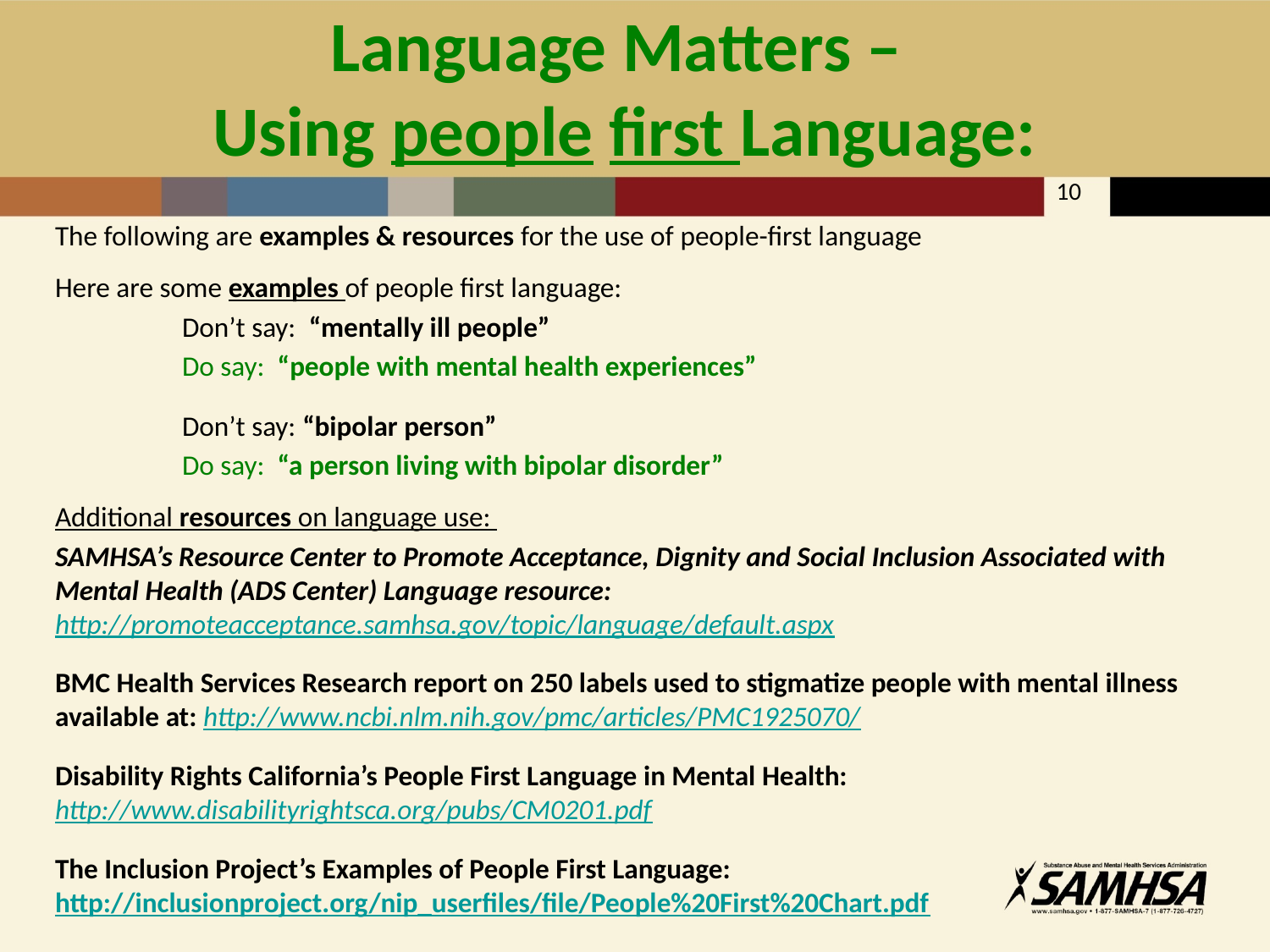

# Language Matters – Using people first Language:
10
The following are examples & resources for the use of people-first language

Here are some examples of people first language:
	Don’t say:  “mentally ill people”
	Do say:  “people with mental health experiences”

	Don’t say: “bipolar person”
	Do say:  “a person living with bipolar disorder”

Additional resources on language use:
SAMHSA’s Resource Center to Promote Acceptance, Dignity and Social Inclusion Associated with Mental Health (ADS Center) Language resource: http://promoteacceptance.samhsa.gov/topic/language/default.aspx

BMC Health Services Research report on 250 labels used to stigmatize people with mental illness available at: http://www.ncbi.nlm.nih.gov/pmc/articles/PMC1925070/

Disability Rights California’s People First Language in Mental Health: http://www.disabilityrightsca.org/pubs/CM0201.pdf

The Inclusion Project’s Examples of People First Language: http://inclusionproject.org/nip_userfiles/file/People%20First%20Chart.pdf